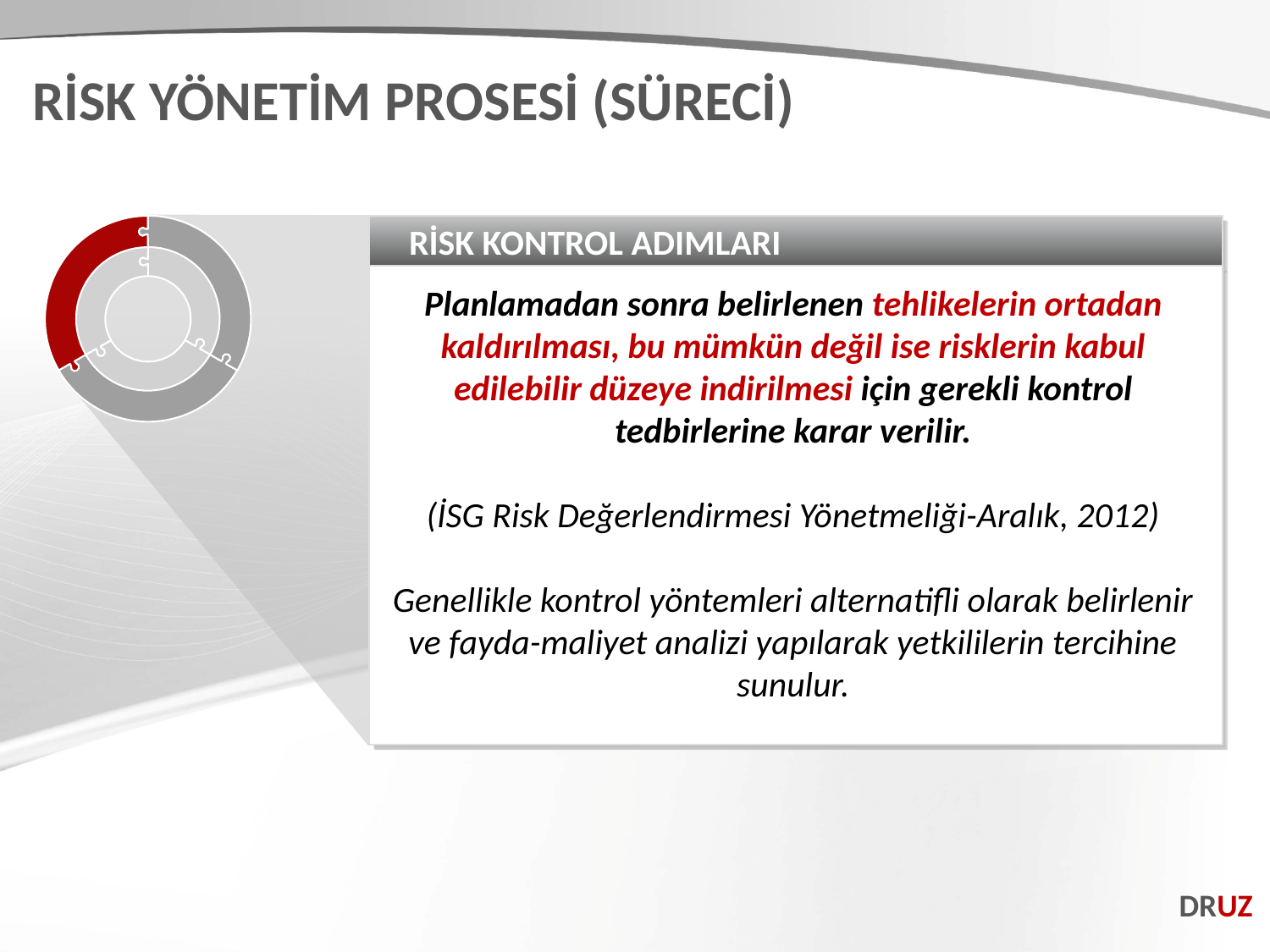

RİSK YÖNETİM PROSESİ (SÜRECİ)

RİSK KONTROL ADIMLARI
Planlamadan sonra belirlenen tehlikelerin ortadan kaldırılması, bu mümkün değil ise risklerin kabul edilebilir düzeye indirilmesi için gerekli kontrol tedbirlerine karar verilir.

(İSG Risk Değerlendirmesi Yönetmeliği-Aralık, 2012)

Genellikle kontrol yöntemleri alternatifli olarak belirlenir ve fayda-maliyet analizi yapılarak yetkililerin tercihine sunulur.

DRUZ